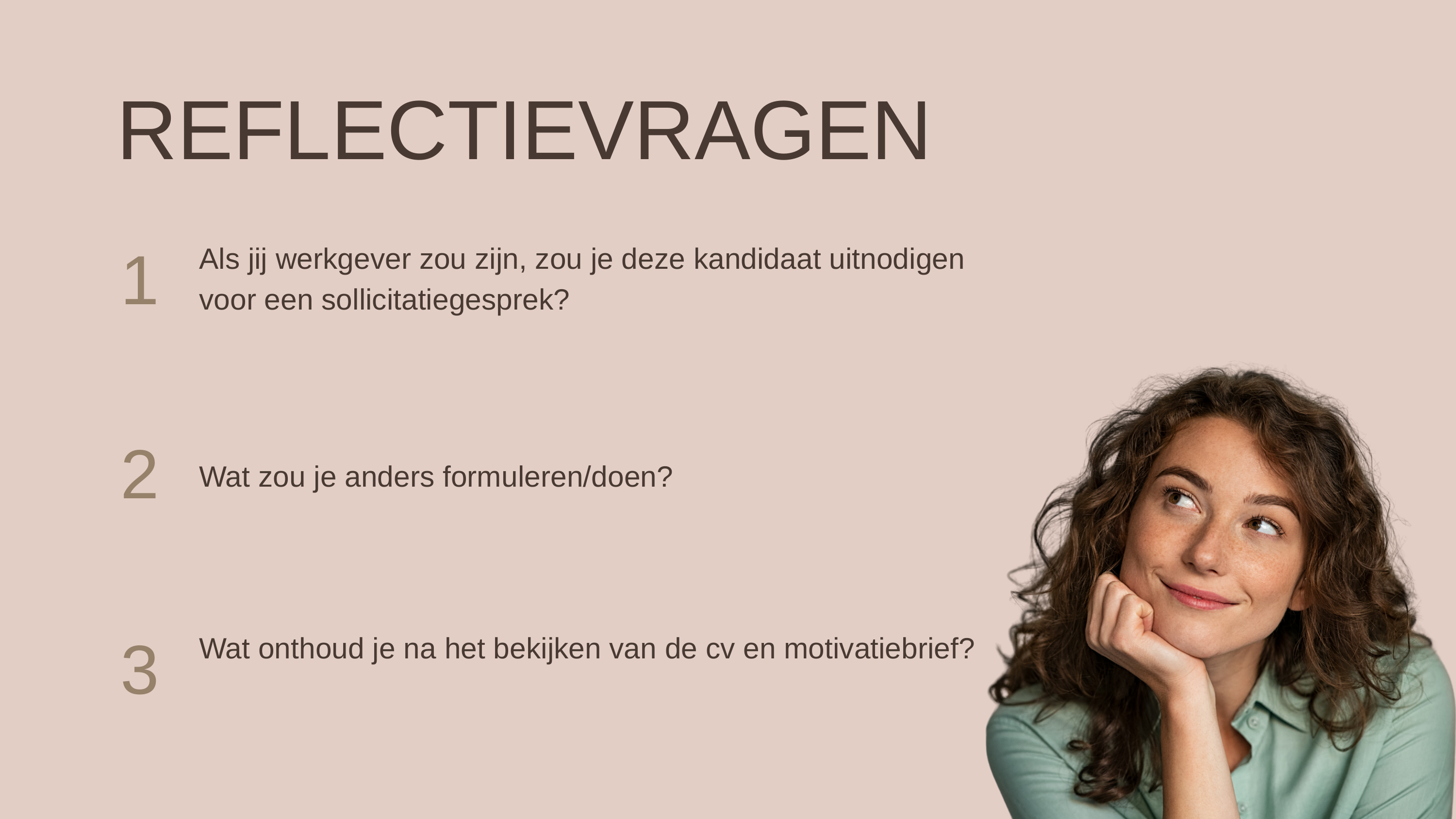

REFLECTIEVRAGEN
Als jij werkgever zou zijn, zou je deze kandidaat uitnodigen voor een sollicitatiegesprek?
1

2
Wat zou je anders formuleren/doen?
Wat onthoud je na het bekijken van de cv en motivatiebrief?
3